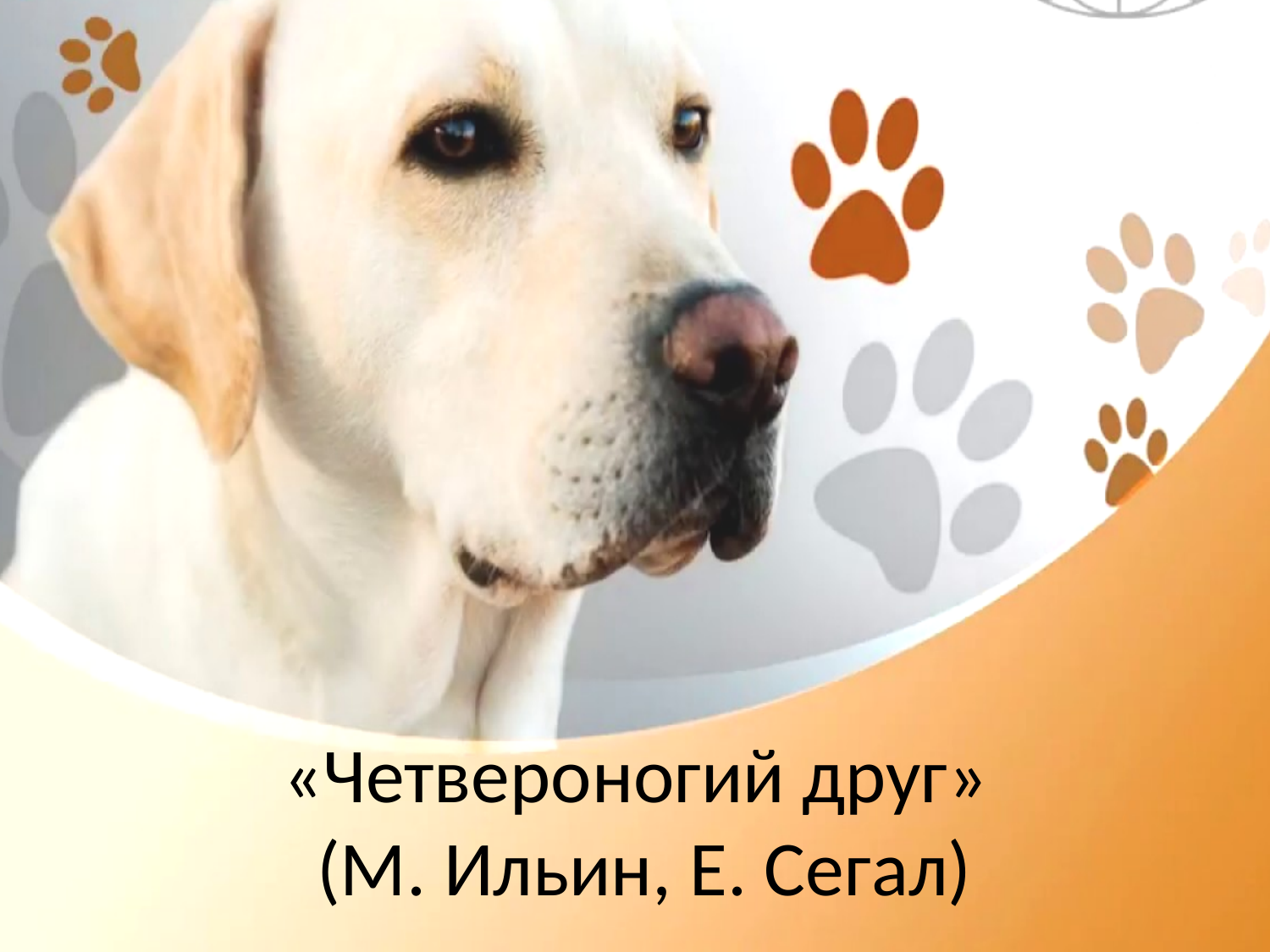

# «Четвероногий друг» (М. Ильин, Е. Сегал)